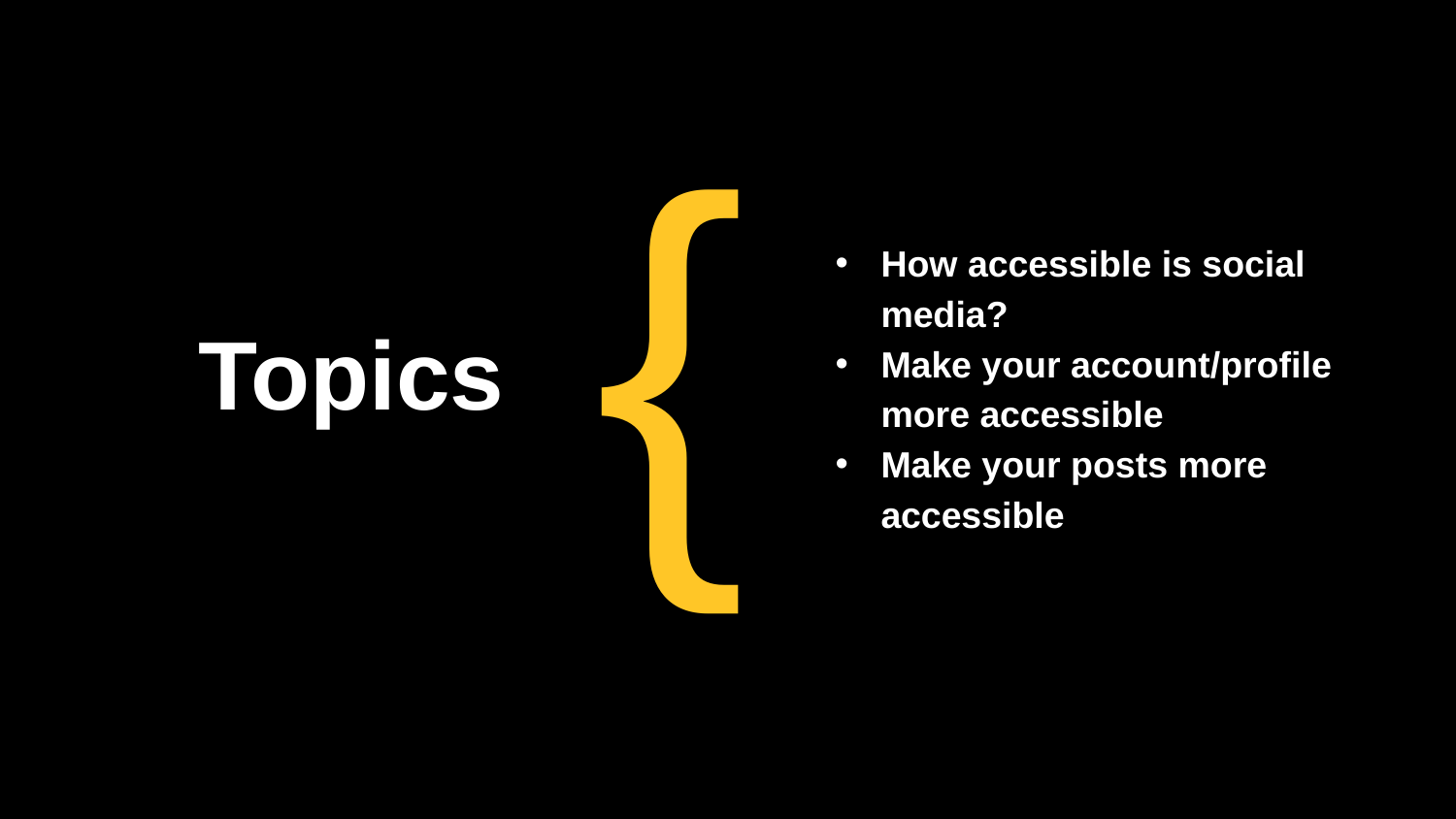

How accessible is social media?
Make your account/profile more accessible
Make your posts more accessible
# Topics